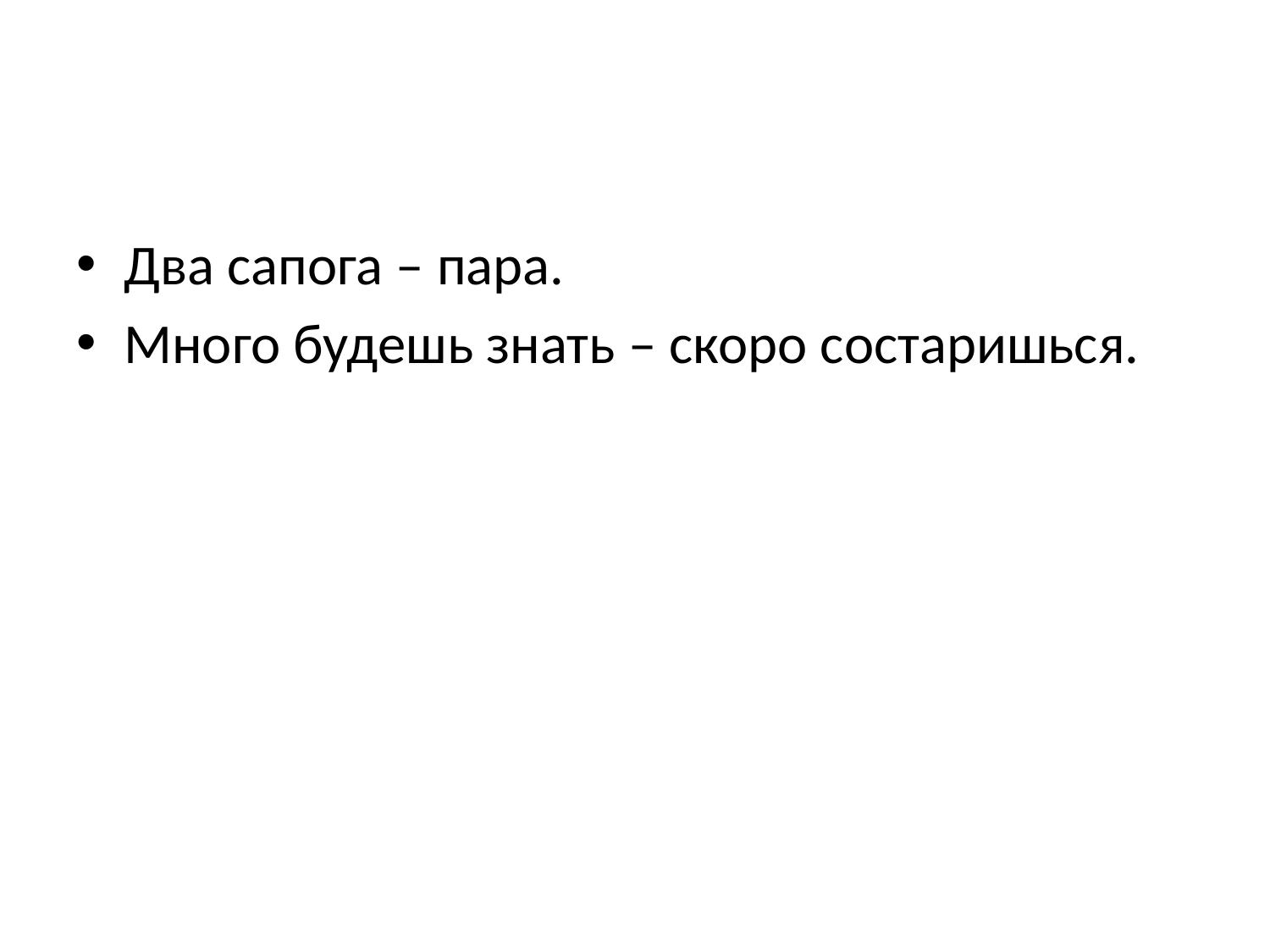

#
Два сапога – пара.
Много будешь знать – скоро состаришься.